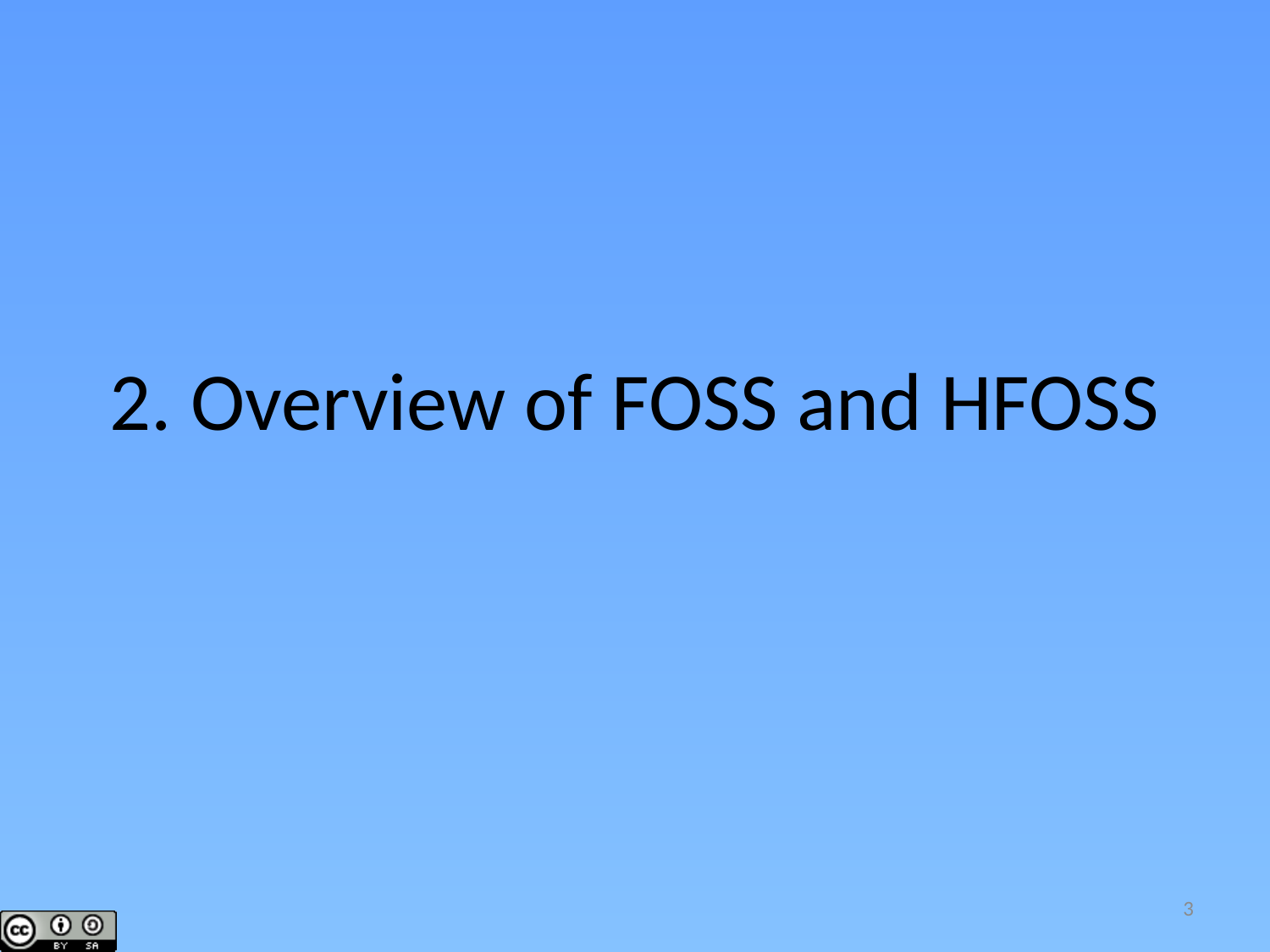

# 2. Overview of FOSS and HFOSS

3